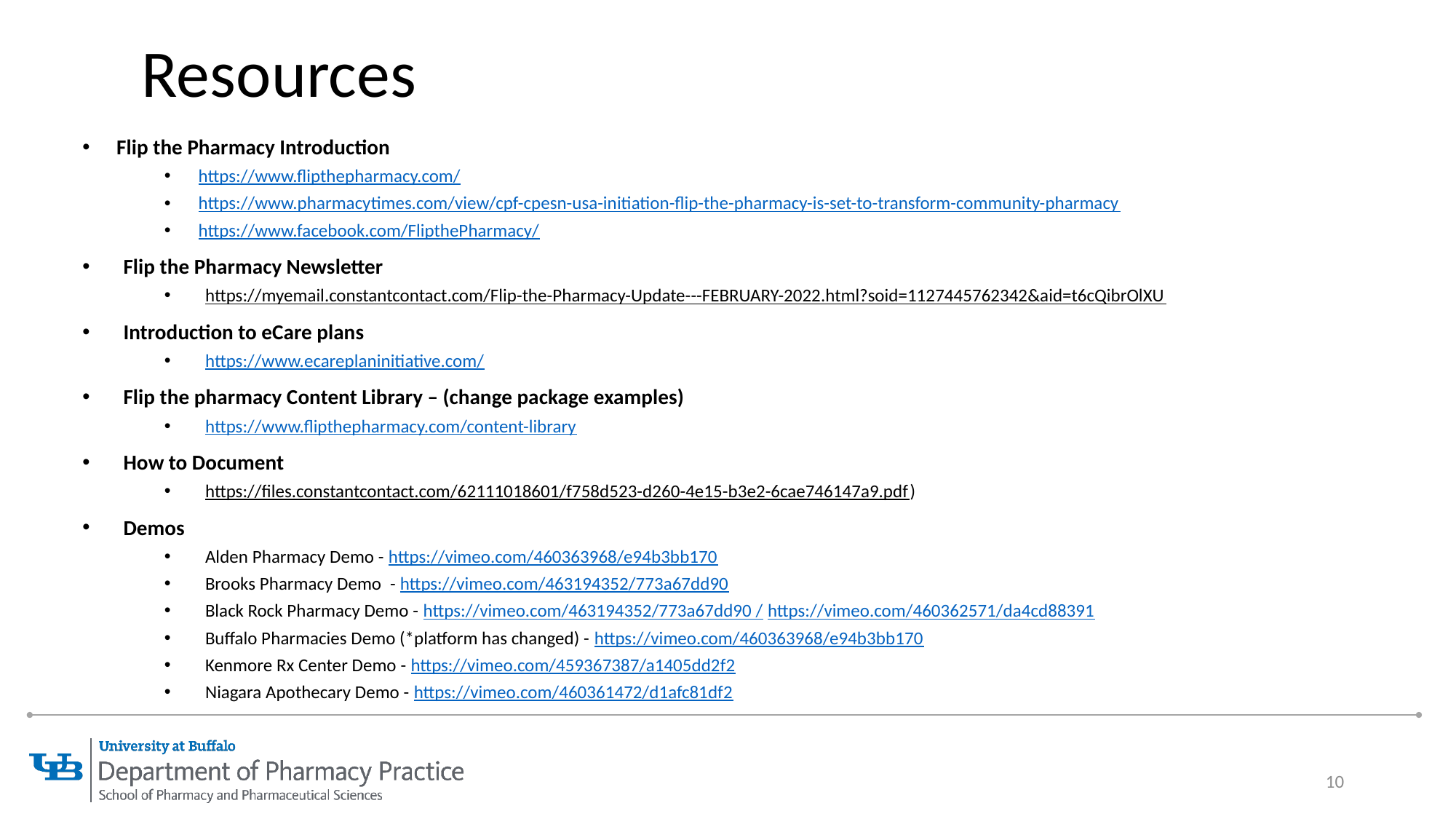

# Resources
Flip the Pharmacy Introduction
https://www.flipthepharmacy.com/
https://www.pharmacytimes.com/view/cpf-cpesn-usa-initiation-flip-the-pharmacy-is-set-to-transform-community-pharmacy
https://www.facebook.com/FlipthePharmacy/
Flip the Pharmacy Newsletter
https://myemail.constantcontact.com/Flip-the-Pharmacy-Update---FEBRUARY-2022.html?soid=1127445762342&aid=t6cQibrOlXU
Introduction to eCare plans
https://www.ecareplaninitiative.com/
Flip the pharmacy Content Library – (change package examples)
https://www.flipthepharmacy.com/content-library
How to Document
https://files.constantcontact.com/62111018601/f758d523-d260-4e15-b3e2-6cae746147a9.pdf)
Demos
Alden Pharmacy Demo - https://vimeo.com/460363968/e94b3bb170
Brooks Pharmacy Demo  - https://vimeo.com/463194352/773a67dd90
Black Rock Pharmacy Demo - https://vimeo.com/463194352/773a67dd90 / https://vimeo.com/460362571/da4cd88391
Buffalo Pharmacies Demo (*platform has changed) - https://vimeo.com/460363968/e94b3bb170
Kenmore Rx Center Demo - https://vimeo.com/459367387/a1405dd2f2
Niagara Apothecary Demo - https://vimeo.com/460361472/d1afc81df2

10